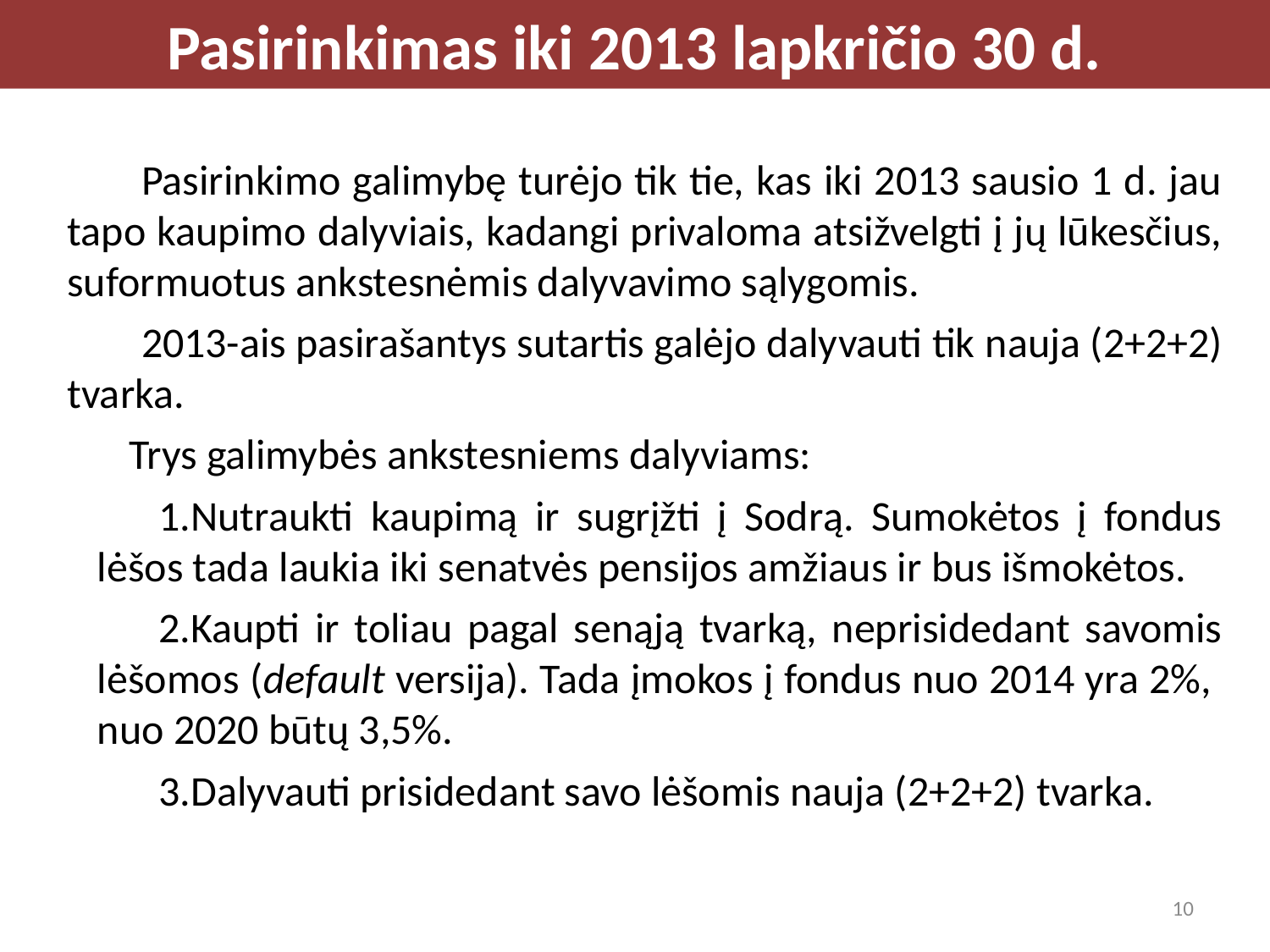

Pasirinkimas iki 2013 lapkričio 30 d.
Pasirinkimo galimybę turėjo tik tie, kas iki 2013 sausio 1 d. jau tapo kaupimo dalyviais, kadangi privaloma atsižvelgti į jų lūkesčius, suformuotus ankstesnėmis dalyvavimo sąlygomis.
2013-ais pasirašantys sutartis galėjo dalyvauti tik nauja (2+2+2) tvarka.
Trys galimybės ankstesniems dalyviams:
Nutraukti kaupimą ir sugrįžti į Sodrą. Sumokėtos į fondus lėšos tada laukia iki senatvės pensijos amžiaus ir bus išmokėtos.
Kaupti ir toliau pagal senąją tvarką, neprisidedant savomis lėšomos (default versija). Tada įmokos į fondus nuo 2014 yra 2%,  nuo 2020 būtų 3,5%.
Dalyvauti prisidedant savo lėšomis nauja (2+2+2) tvarka.
10